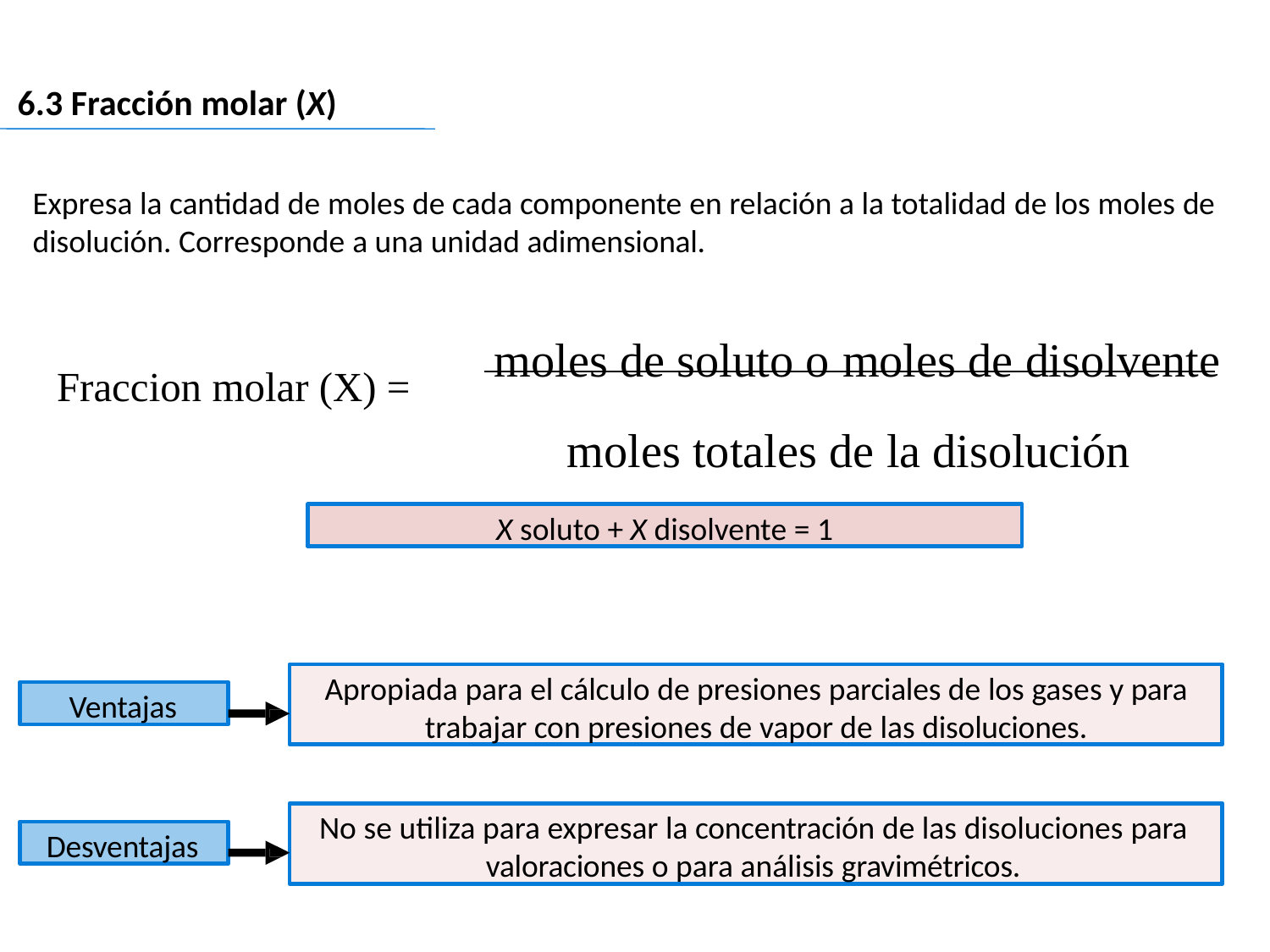

# 6.3 Fracción molar (X)

Expresa la cantidad de moles de cada componente en relación a la totalidad de los moles de disolución. Corresponde a una unidad adimensional.
Fraccion molar (X) =	moles de soluto o moles de disolvente
moles totales de la disolución

X soluto + X disolvente = 1
Apropiada para el cálculo de presiones parciales de los gases y para
trabajar con presiones de vapor de las disoluciones.
Ventajas

No se utiliza para expresar la concentración de las disoluciones para valoraciones o para análisis gravimétricos.
Desventajas